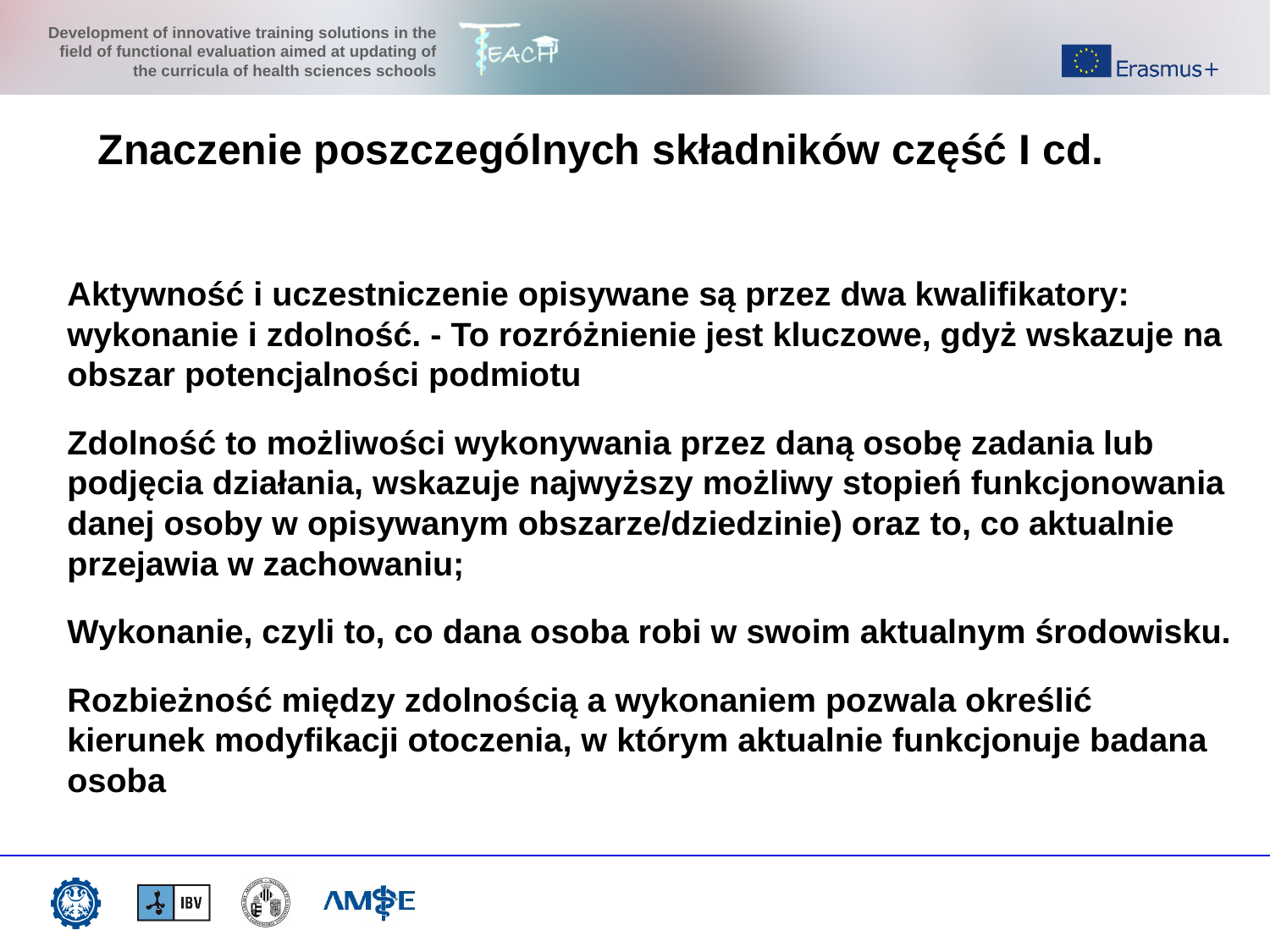

Znaczenie poszczególnych składników część I cd.

Aktywność i uczestniczenie opisywane są przez dwa kwalifikatory: wykonanie i zdolność. - To rozróżnienie jest kluczowe, gdyż wskazuje na obszar potencjalności podmiotu
Zdolność to możliwości wykonywania przez daną osobę zadania lub podjęcia działania, wskazuje najwyższy możliwy stopień funkcjonowania danej osoby w opisywanym obszarze/dziedzinie) oraz to, co aktualnie przejawia w zachowaniu;
Wykonanie, czyli to, co dana osoba robi w swoim aktualnym środowisku.
Rozbieżność między zdolnością a wykonaniem pozwala określić kierunek modyfikacji otoczenia, w którym aktualnie funkcjonuje badana osoba